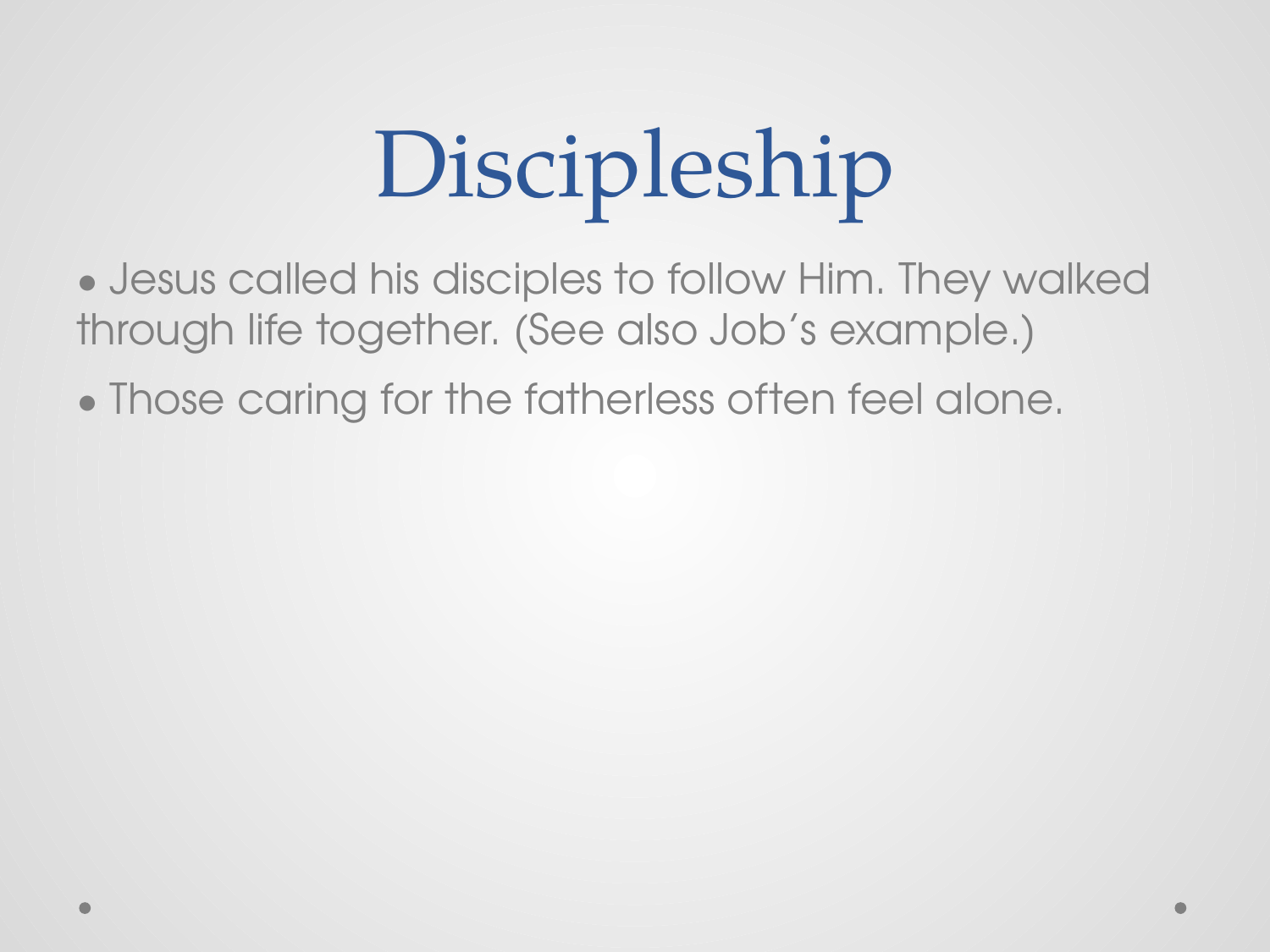

# Discipleship
• Jesus called his disciples to follow Him. They walked through life together. (See also Job’s example.)
• Those caring for the fatherless often feel alone.